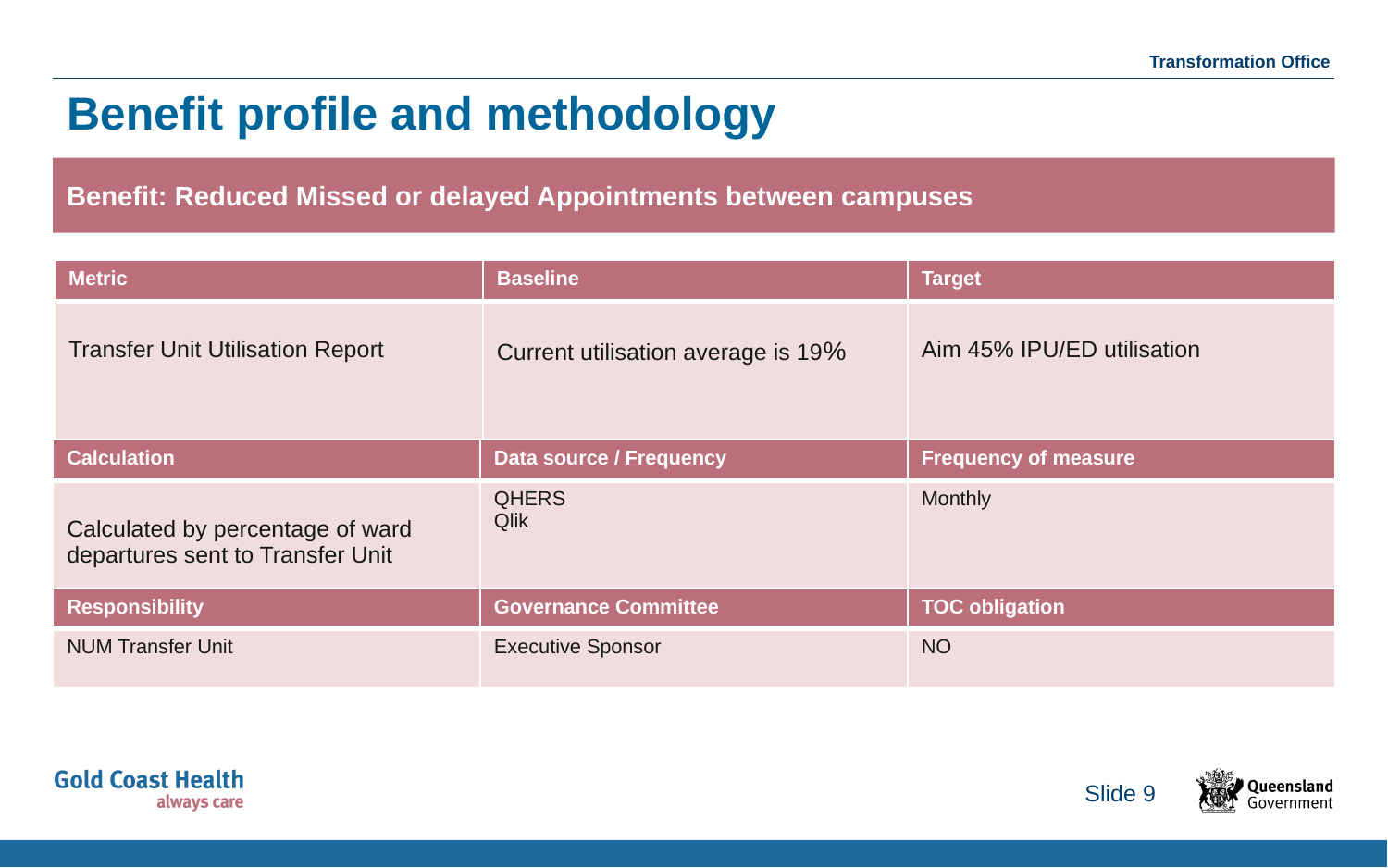

# Benefit profile and methodology
Benefit: Reduced Missed or delayed Appointments between campuses
| Metric | Baseline | Target |
| --- | --- | --- |
| Transfer Unit Utilisation Report | Current utilisation average is 19% | Aim 45% IPU/ED utilisation |
| Calculation | Data source / Frequency | Frequency of measure |
| --- | --- | --- |
| Calculated by percentage of ward departures sent to Transfer Unit | QHERS Qlik | Monthly |
| Responsibility | Governance Committee | TOC obligation |
| --- | --- | --- |
| NUM Transfer Unit | Executive Sponsor | NO |